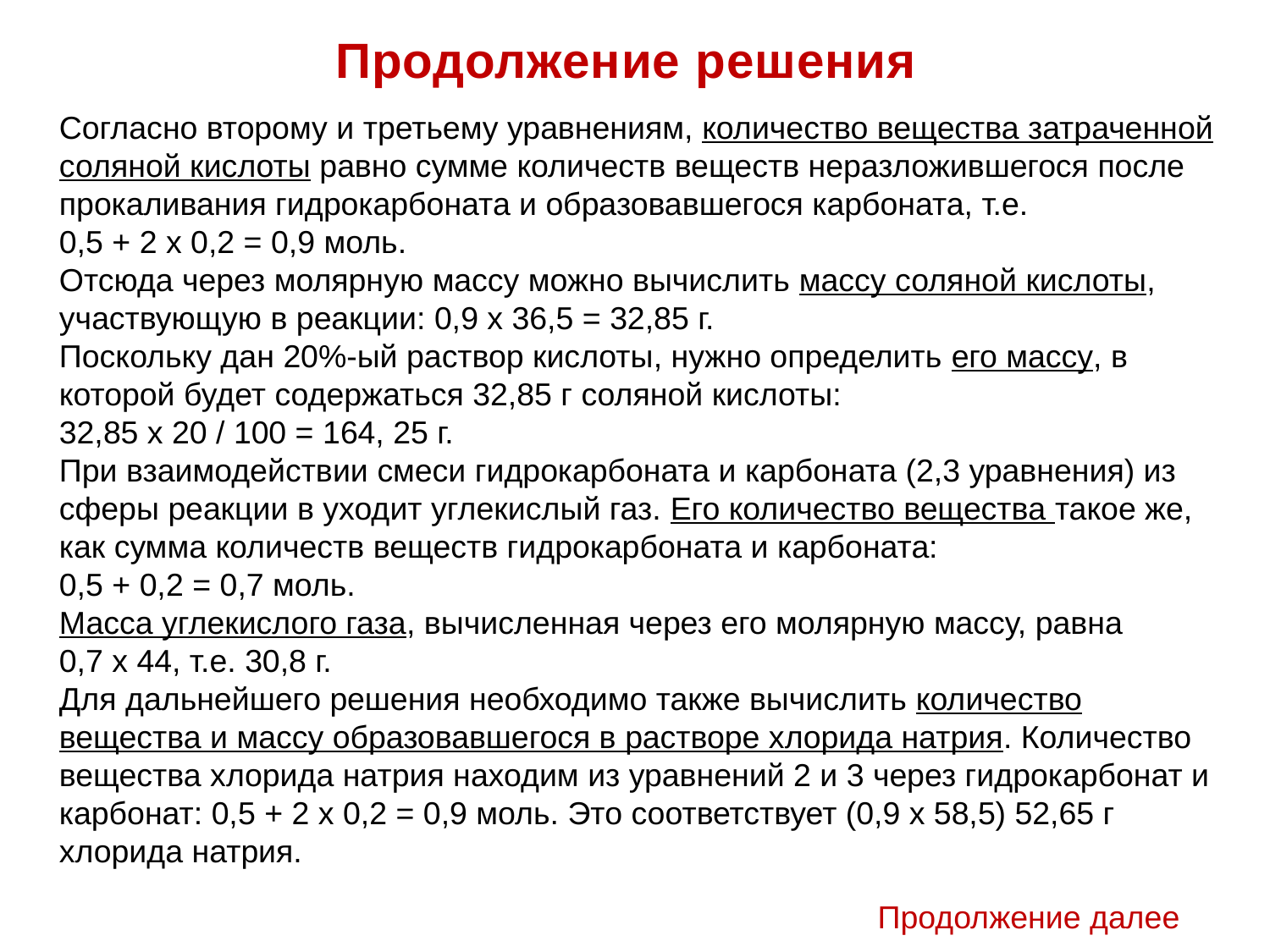

Продолжение решения
Согласно второму и третьему уравнениям, количество вещества затраченной соляной кислоты равно сумме количеств веществ неразложившегося после прокаливания гидрокарбоната и образовавшегося карбоната, т.е.
0,5 + 2 х 0,2 = 0,9 моль.
Отсюда через молярную массу можно вычислить массу соляной кислоты, участвующую в реакции: 0,9 х 36,5 = 32,85 г.
Поскольку дан 20%-ый раствор кислоты, нужно определить его массу, в которой будет содержаться 32,85 г соляной кислоты:
32,85 х 20 / 100 = 164, 25 г.
При взаимодействии смеси гидрокарбоната и карбоната (2,3 уравнения) из сферы реакции в уходит углекислый газ. Его количество вещества такое же, как сумма количеств веществ гидрокарбоната и карбоната:
0,5 + 0,2 = 0,7 моль.
Масса углекислого газа, вычисленная через его молярную массу, равна
0,7 х 44, т.е. 30,8 г.
Для дальнейшего решения необходимо также вычислить количество вещества и массу образовавшегося в растворе хлорида натрия. Количество вещества хлорида натрия находим из уравнений 2 и 3 через гидрокарбонат и карбонат: 0,5 + 2 х 0,2 = 0,9 моль. Это соответствует (0,9 х 58,5) 52,65 г хлорида натрия.
Продолжение далее